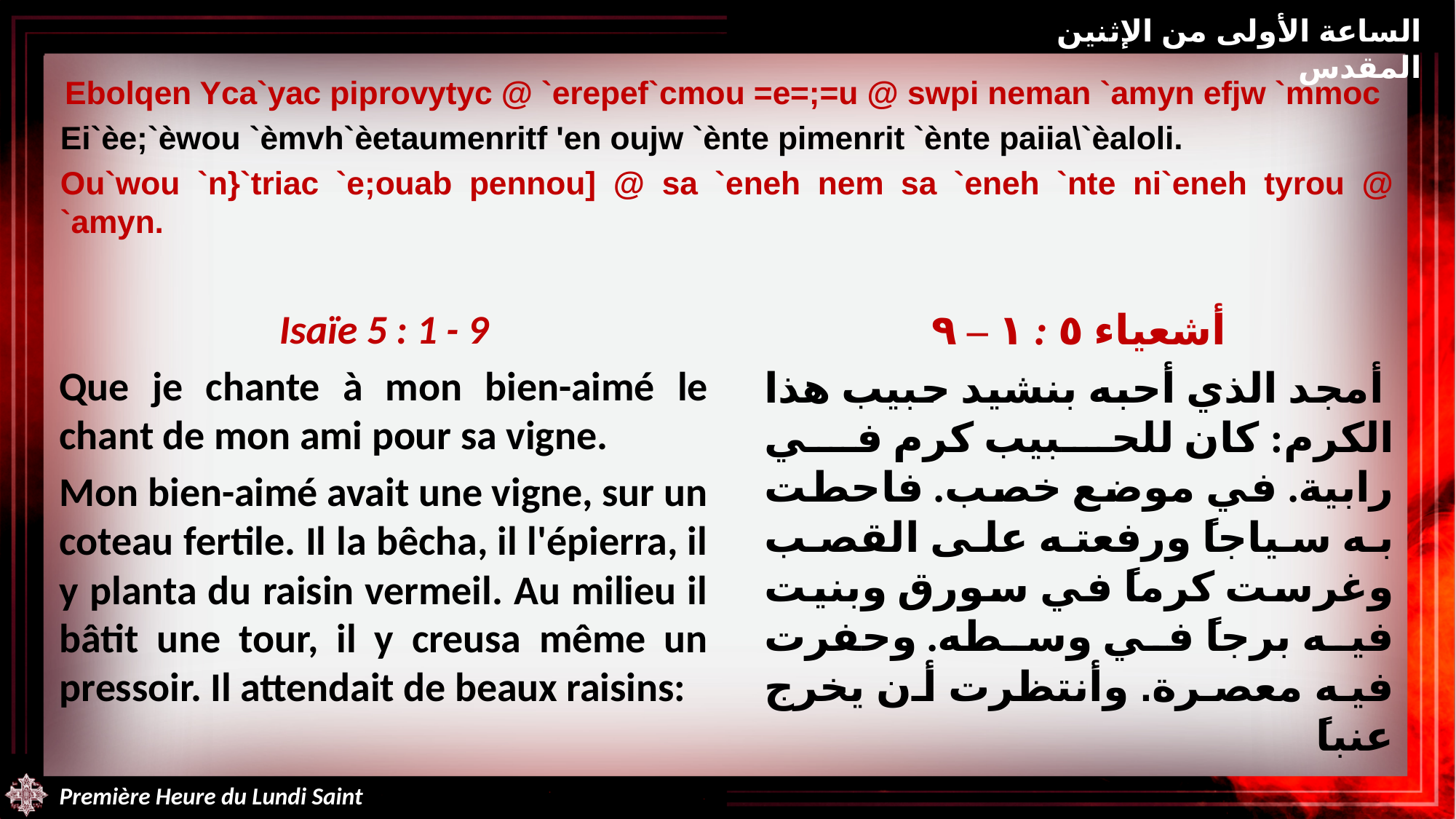

الساعة الأولى من الإثنين المقدس
Ebolqen Yca`yac piprovytyc @ `erepef`cmou =e=;=u @ swpi neman `amyn efjw `mmoc
Ei`èe;`èwou `èmvh`èetaumenritf 'en oujw `ènte pimenrit `ènte paiia\`èaloli.
Ou`wou `n}`triac `e;ouab pennou] @ sa `eneh nem sa `eneh `nte ni`eneh tyrou @ `amyn.

Isaïe 5 : 1 - 9
Que je chante à mon bien-aimé le chant de mon ami pour sa vigne.
Mon bien-aimé avait une vigne, sur un coteau fertile. Il la bêcha, il l'épierra, il y planta du raisin vermeil. Au milieu il bâtit une tour, il y creusa même un pressoir. Il attendait de beaux raisins:
أشعياء ٥ : ١ – ٩
 أمجد الذي أحبه بنشيد حبيب هذا الكرم: كان للحبيب كرم في رابية. في موضع خصب. فاحطت به سياجاً ورفعته على القصب وغرست كرماً في سورق وبنيت فيه برجاً في وسطه. وحفرت فيه معصرة. وأنتظرت أن يخرج عنباً
Première Heure du Lundi Saint